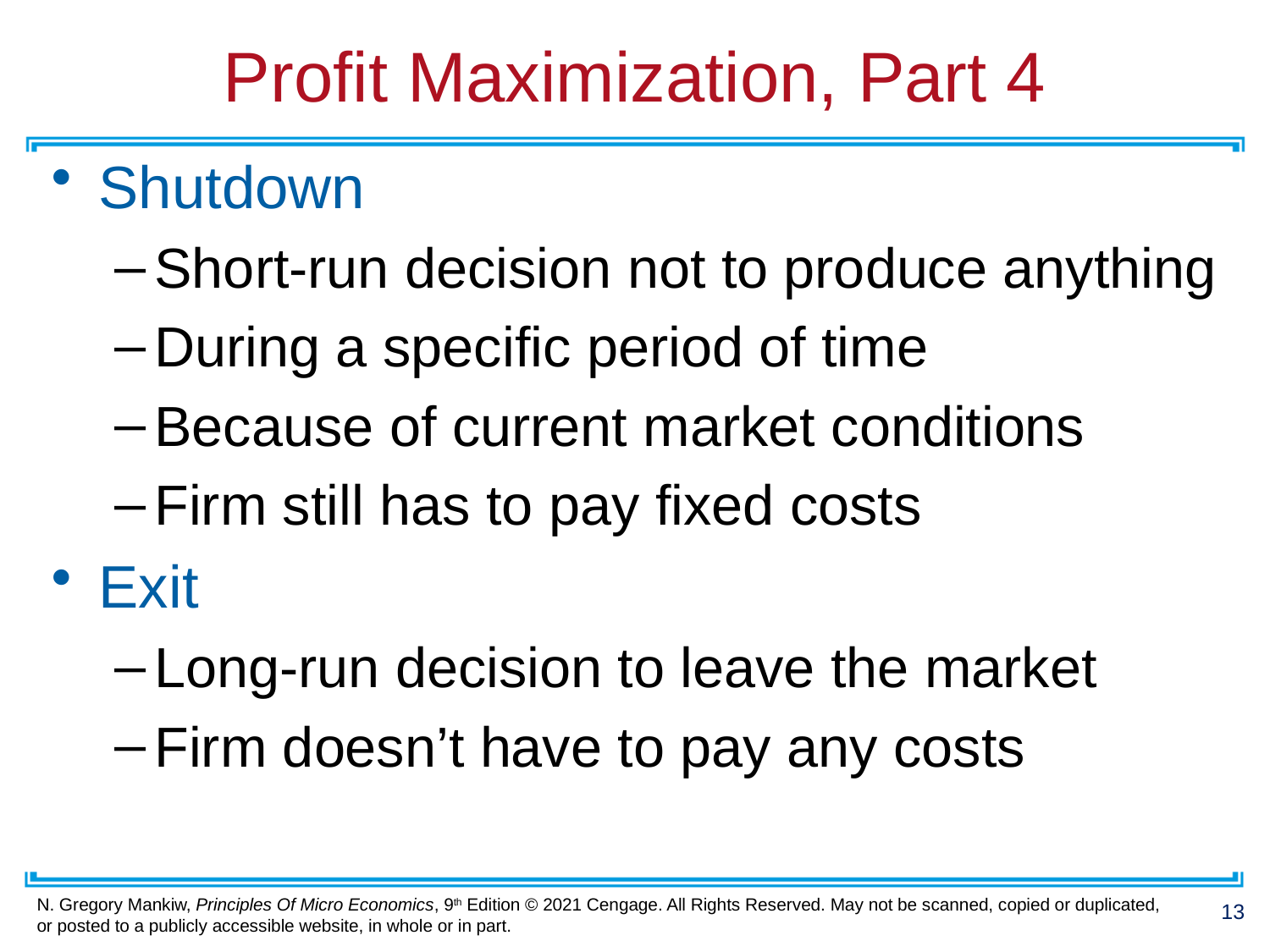

# Profit Maximization, Part 4
Shutdown
Short-run decision not to produce anything
During a specific period of time
Because of current market conditions
Firm still has to pay fixed costs
Exit
Long-run decision to leave the market
Firm doesn’t have to pay any costs
13